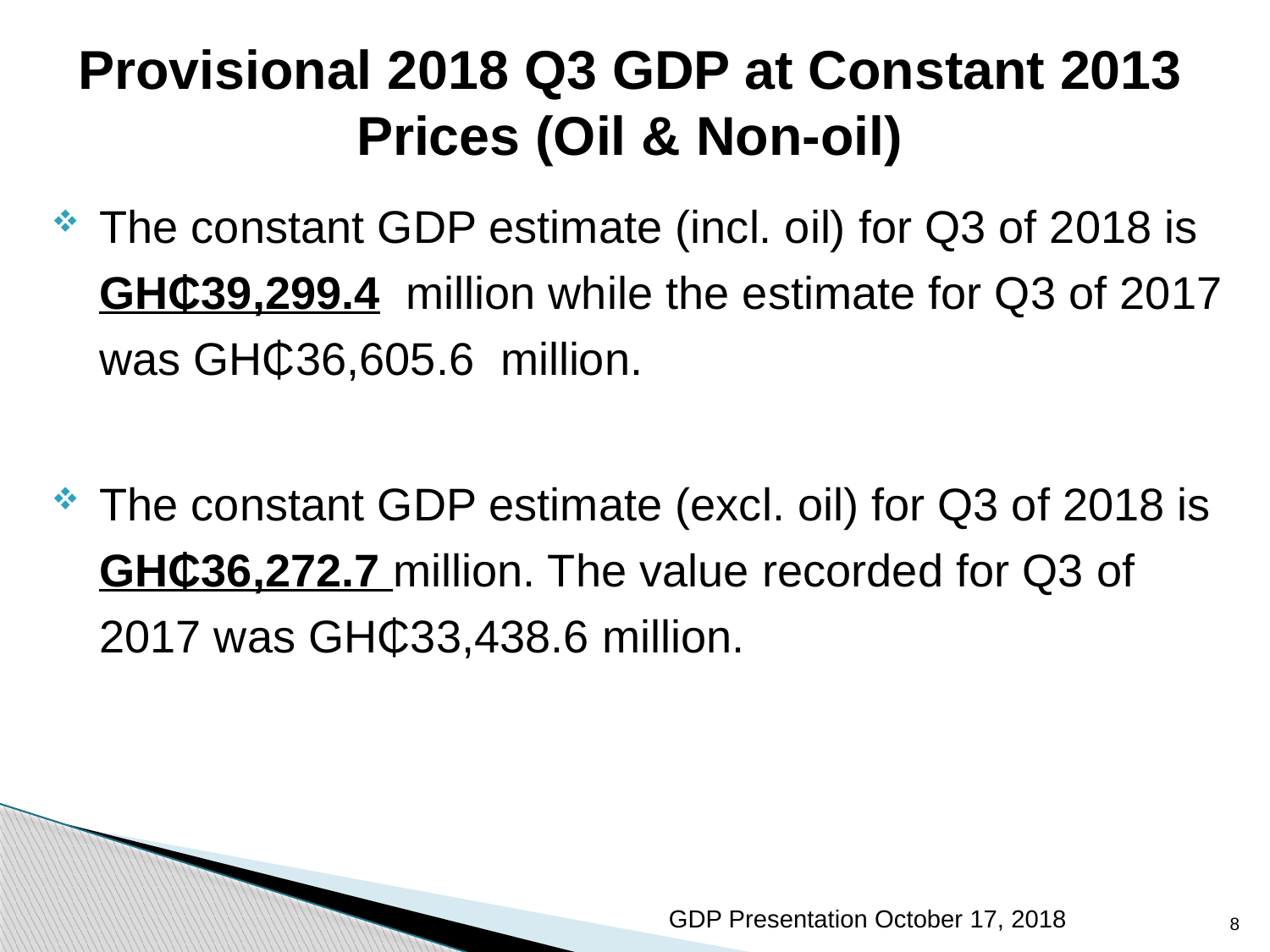

# Provisional 2018 Q3 GDP at Constant 2013 Prices (Oil & Non-oil)
The constant GDP estimate (incl. oil) for Q3 of 2018 is GH₵39,299.4  million while the estimate for Q3 of 2017 was GH₵36,605.6  million.

The constant GDP estimate (excl. oil) for Q3 of 2018 is GH₵36,272.7 million. The value recorded for Q3 of 2017 was GH₵33,438.6 million.
GDP Presentation October 17, 2018
8